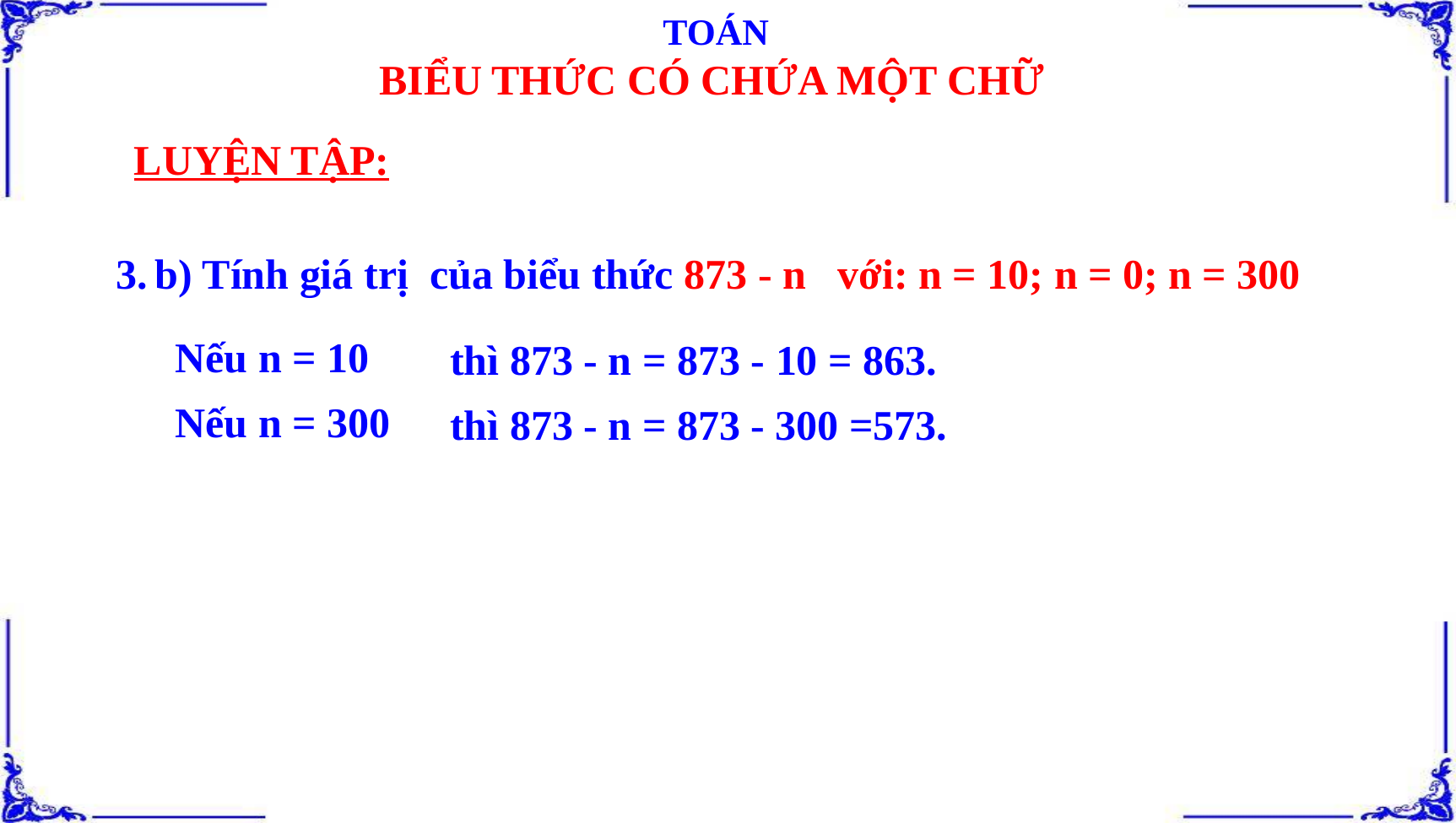

TOÁN
BIỂU THỨC CÓ CHỨA MỘT CHỮ
LUYỆN TẬP:
3.
   b) Tính giá trị  của biểu thức 873 - n   với: n = 10; n = 0; n = 300
Nếu n = 10
thì 873 - n = 873 - 10 = 863.
Nếu n = 300
thì 873 - n = 873 - 300 =573.